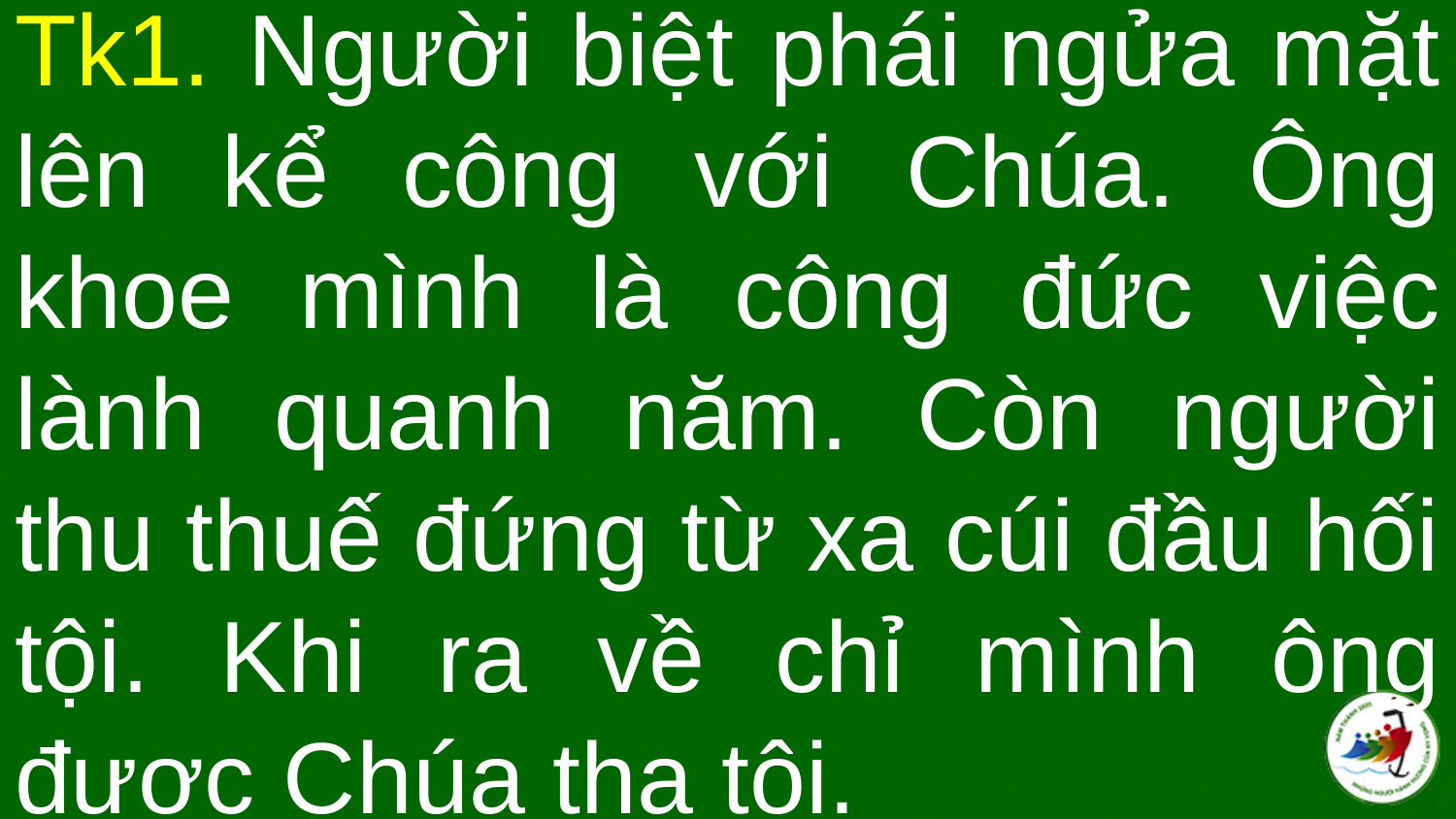

# Tk1. Người biệt phái ngửa mặt lên kể công với Chúa. Ông khoe mình là công đức việc lành quanh năm. Còn người thu thuế đứng từ xa cúi đầu hối tội. Khi ra về chỉ mình ông được Chúa tha tội.